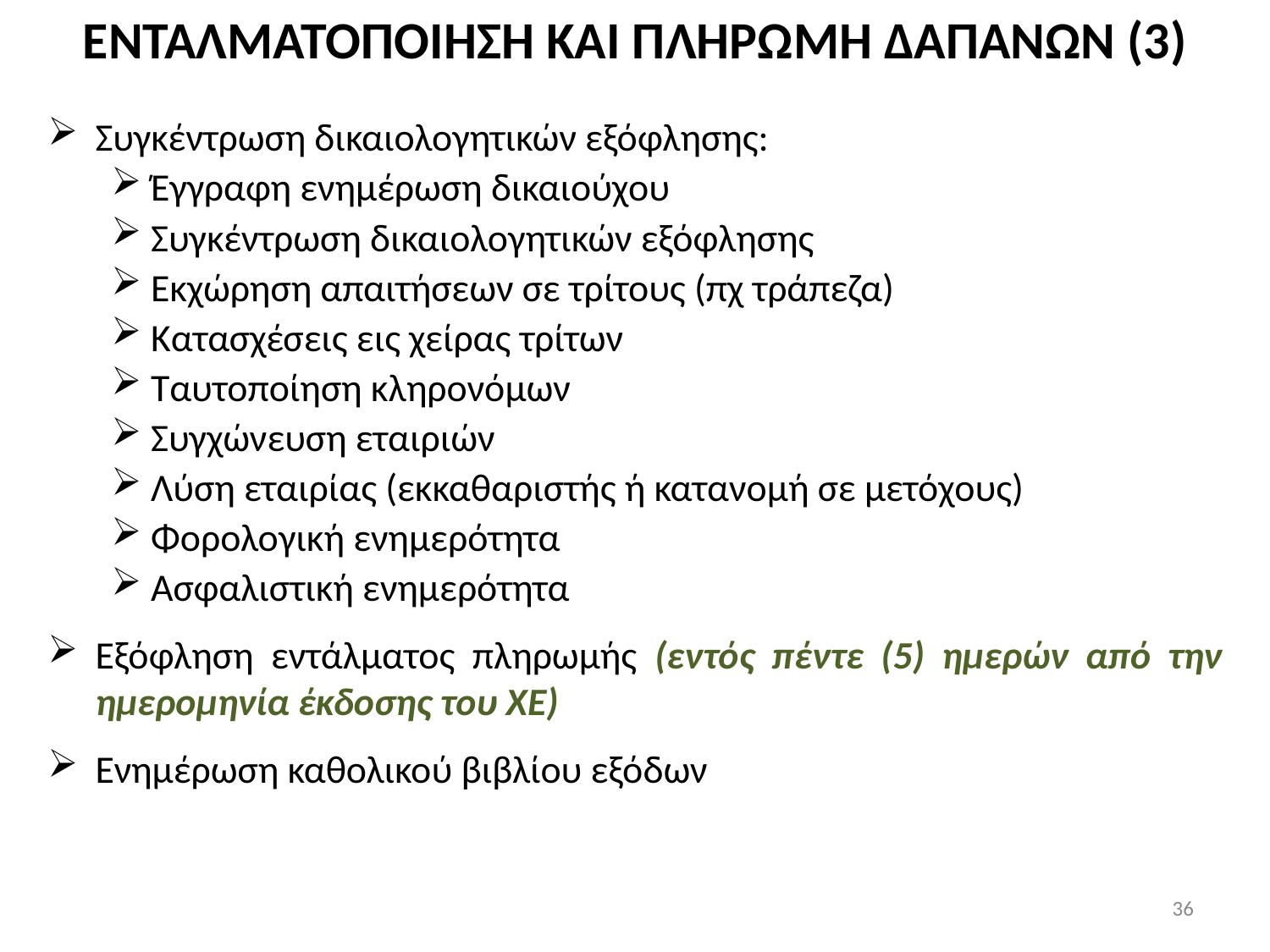

# ΕΝΤΑΛΜΑΤΟΠΟΙΗΣΗ ΚΑΙ ΠΛΗΡΩΜΗ ΔΑΠΑΝΩΝ (3)
Συγκέντρωση δικαιολογητικών εξόφλησης:
Έγγραφη ενημέρωση δικαιούχου
Συγκέντρωση δικαιολογητικών εξόφλησης
Εκχώρηση απαιτήσεων σε τρίτους (πχ τράπεζα)
Κατασχέσεις εις χείρας τρίτων
Ταυτοποίηση κληρονόμων
Συγχώνευση εταιριών
Λύση εταιρίας (εκκαθαριστής ή κατανομή σε μετόχους)
Φορολογική ενημερότητα
Ασφαλιστική ενημερότητα
Εξόφληση εντάλματος πληρωμής (εντός πέντε (5) ημερών από την ημερομηνία έκδοσης του ΧΕ)
Ενημέρωση καθολικού βιβλίου εξόδων

36